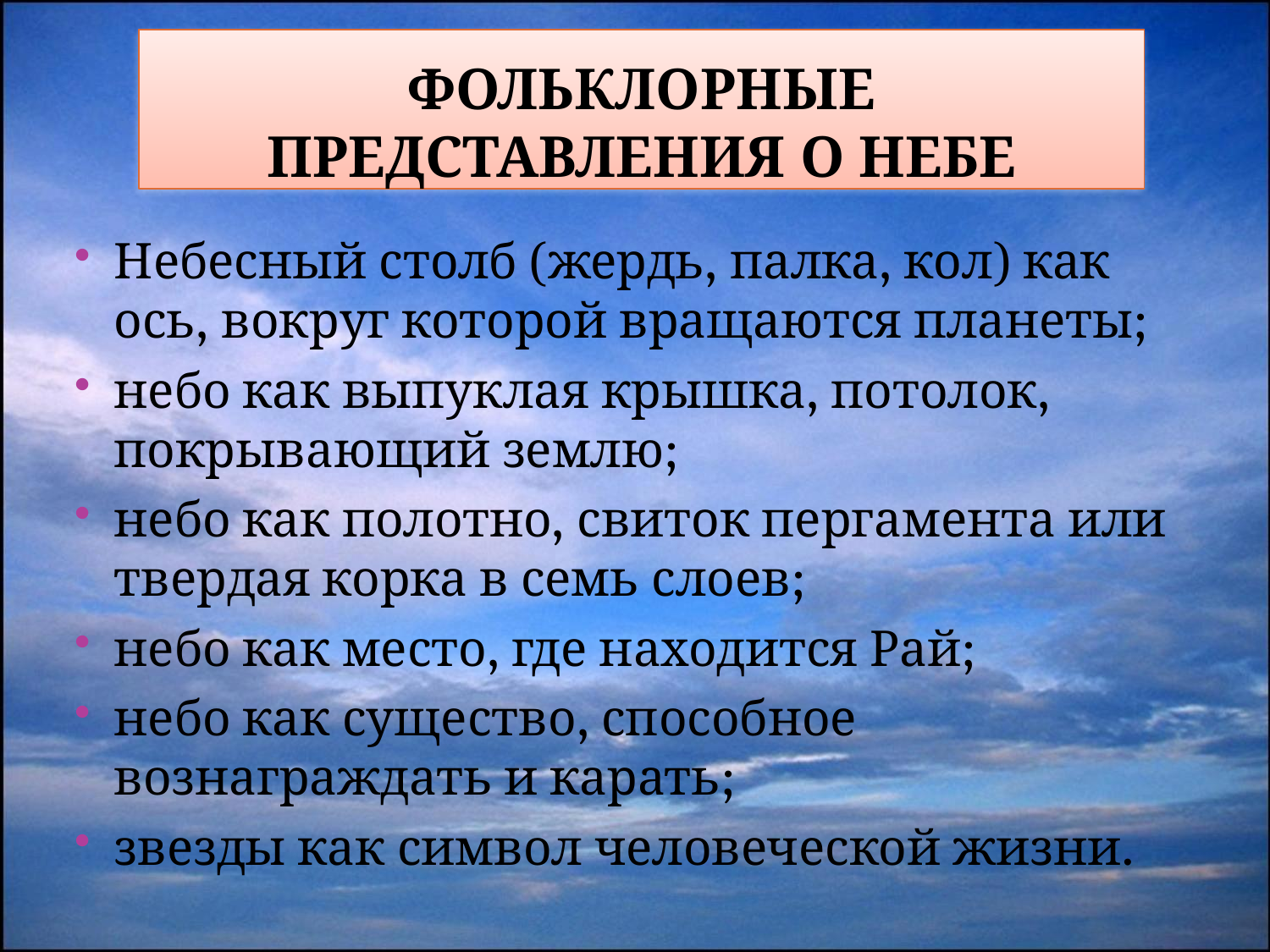

# Фольклорные представления о небе
Небесный столб (жердь, палка, кол) как ось, вокруг которой вращаются планеты;
небо как выпуклая крышка, потолок, покрывающий землю;
небо как полотно, свиток пергамента или твердая корка в семь слоев;
небо как место, где находится Рай;
небо как существо, способное вознаграждать и карать;
звезды как символ человеческой жизни.